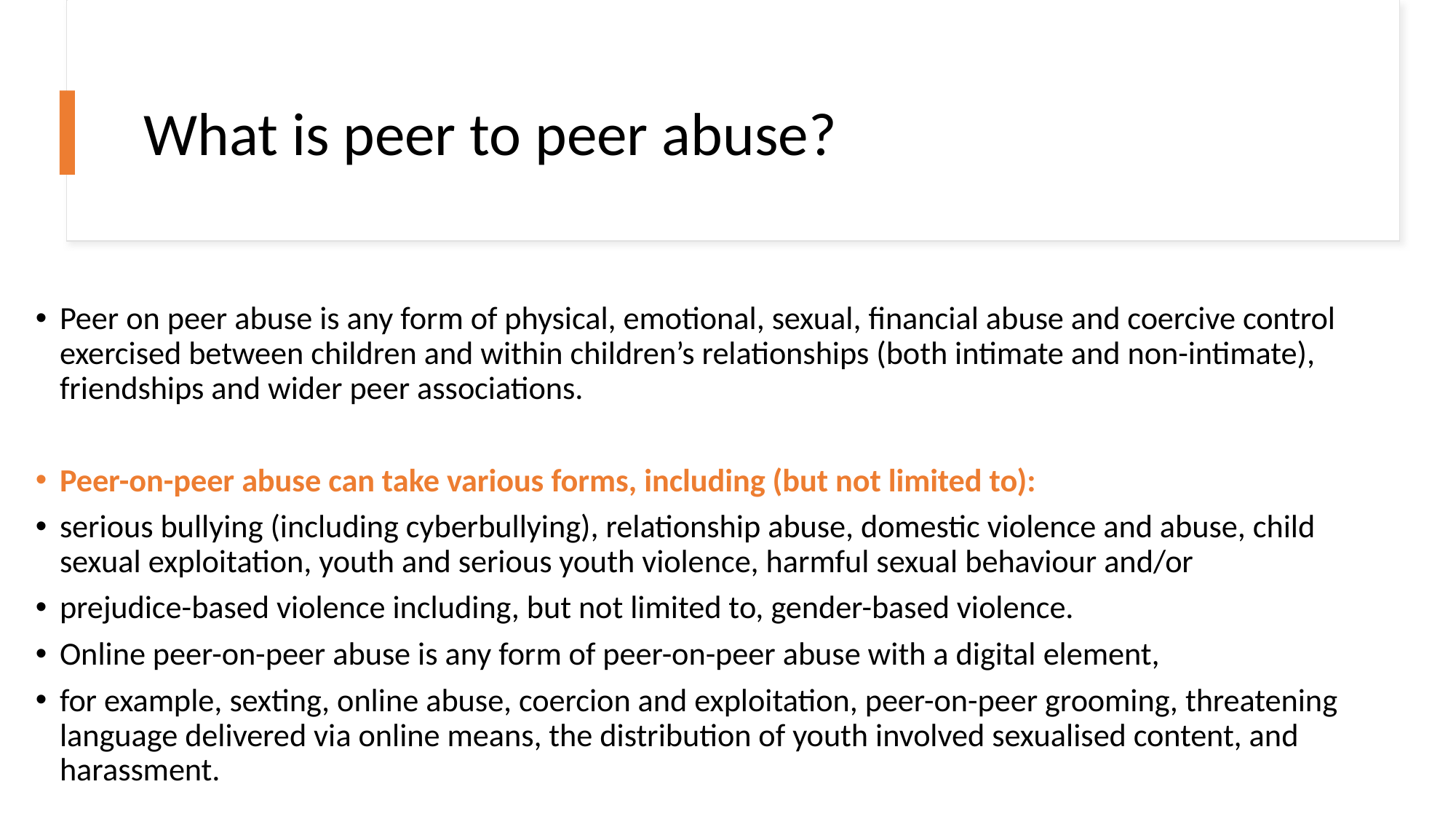

# What is peer to peer abuse?

Peer on peer abuse is any form of physical, emotional, sexual, financial abuse and coercive control exercised between children and within children’s relationships (both intimate and non-intimate), friendships and wider peer associations.

Peer-on-peer abuse can take various forms, including (but not limited to):
serious bullying (including cyberbullying), relationship abuse, domestic violence and abuse, child sexual exploitation, youth and serious youth violence, harmful sexual behaviour and/or
prejudice-based violence including, but not limited to, gender-based violence.
Online peer-on-peer abuse is any form of peer-on-peer abuse with a digital element,
for example, sexting, online abuse, coercion and exploitation, peer-on-peer grooming, threatening language delivered via online means, the distribution of youth involved sexualised content, and harassment.